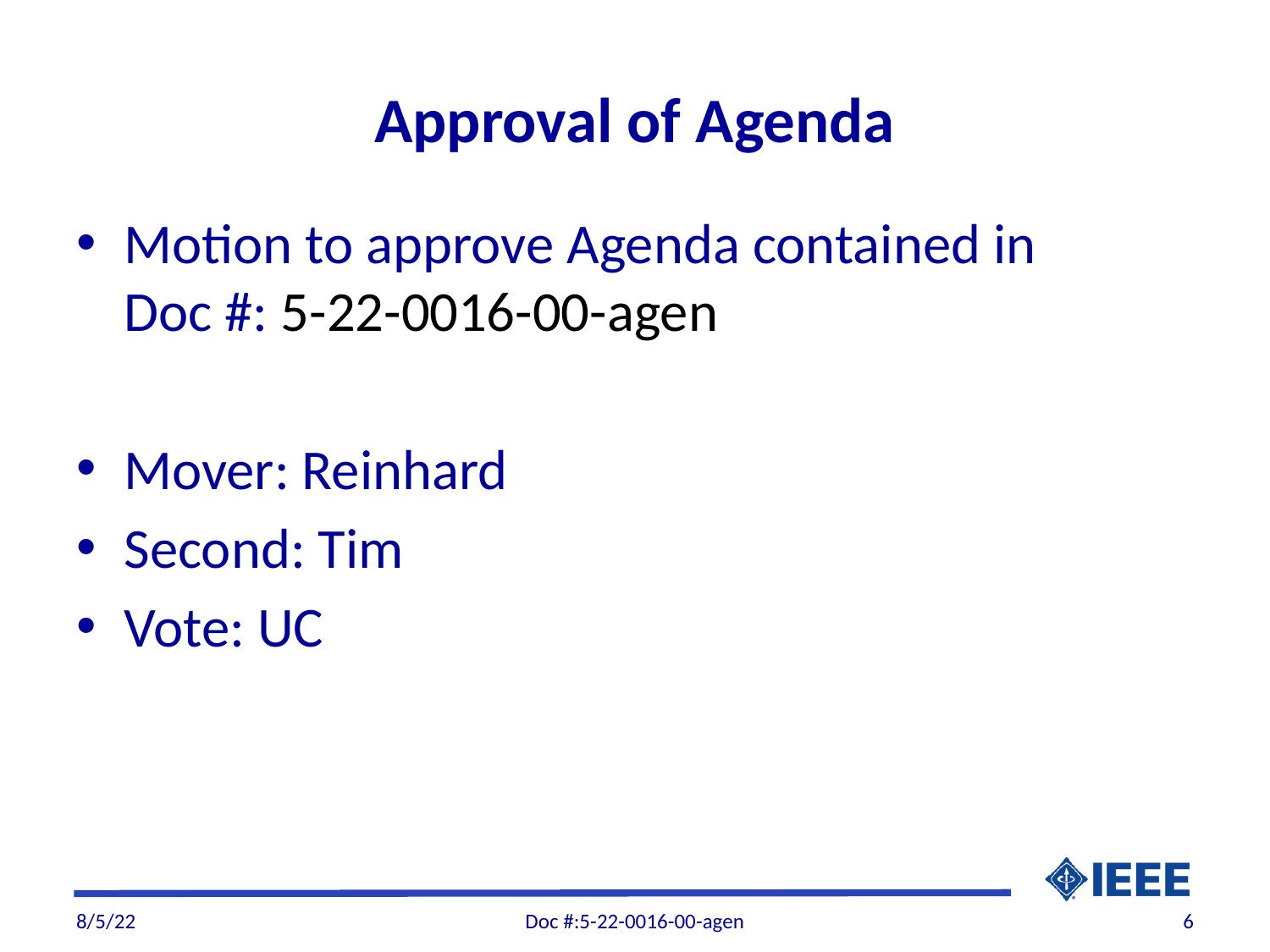

# Approval of Agenda
Motion to approve Agenda contained in Doc #: 5-22-0016-00-agen

Mover: Reinhard
Second: Tim
Vote: UC

8/5/22
Doc #:5-22-0016-00-agen
6